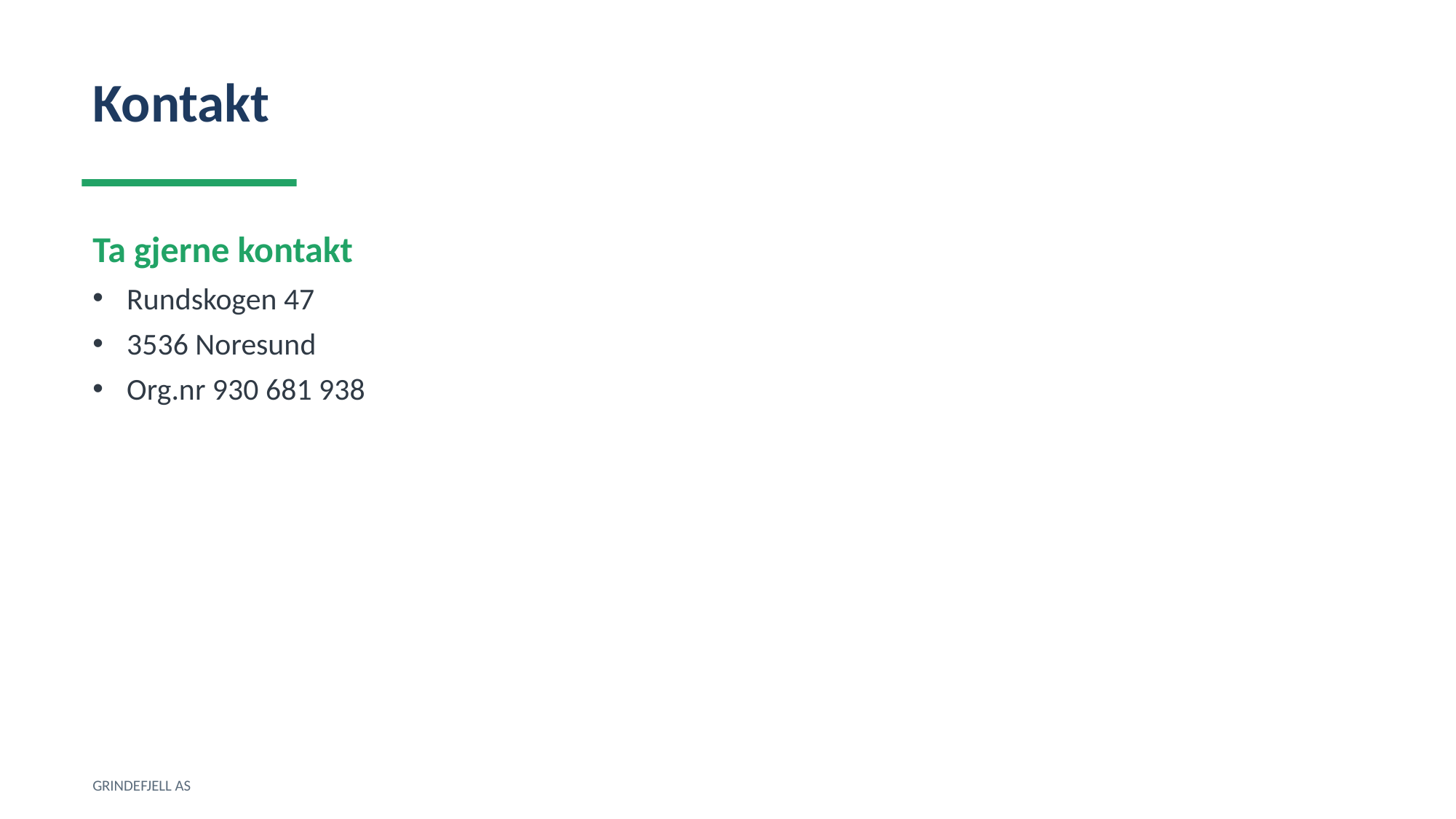

Kontakt

Ta gjerne kontakt
Rundskogen 47
3536 Noresund
Org.nr 930 681 938
GRINDEFJELL AS